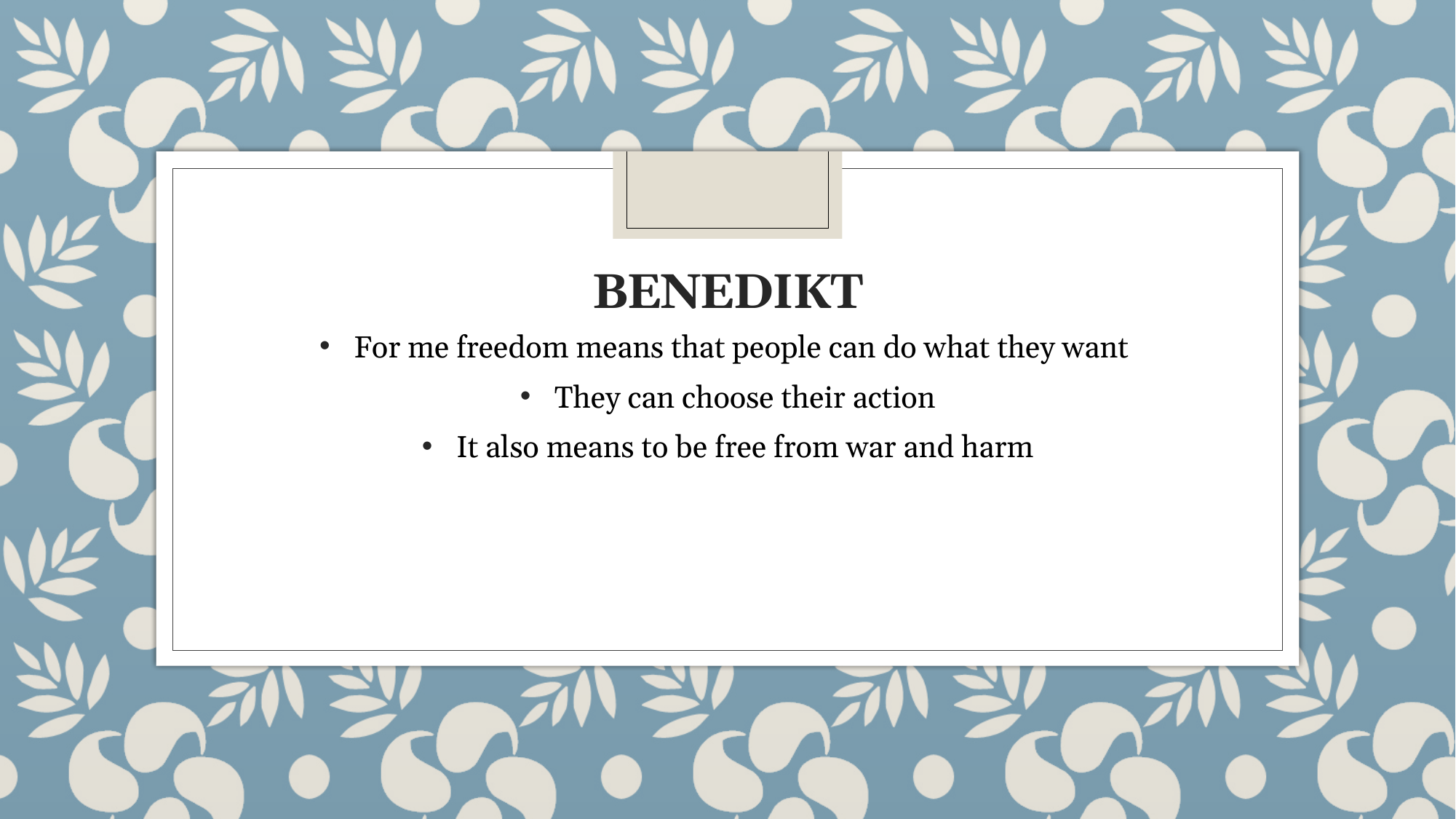

# Benedikt
For me freedom means that people can do what they want
They can choose their action
It also means to be free from war and harm